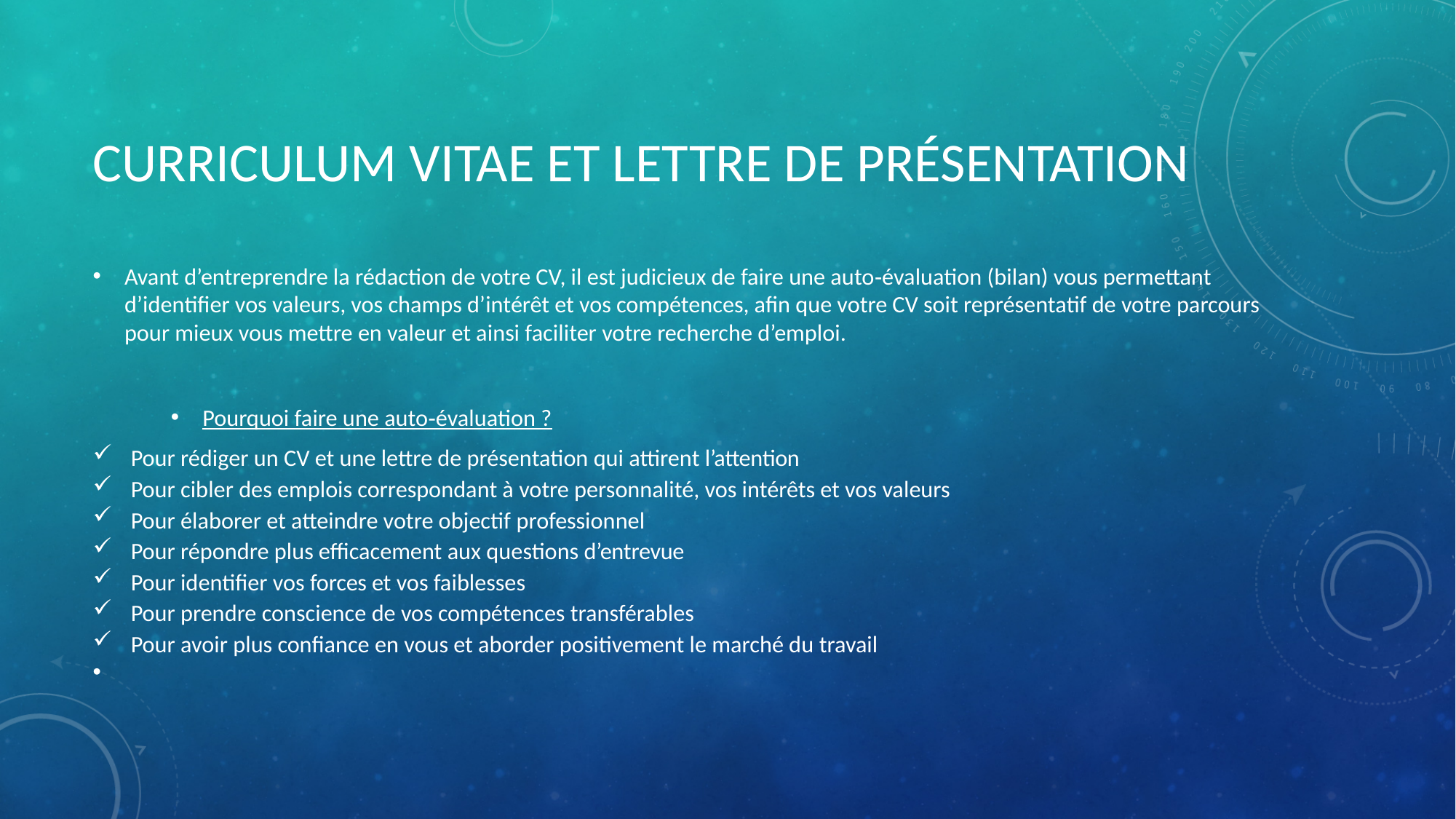

# Curriculum vitae et lettre de présentation
Avant d’entreprendre la rédaction de votre CV, il est judicieux de faire une auto‐évaluation (bilan) vous permettant d’identifier vos valeurs, vos champs d’intérêt et vos compétences, afin que votre CV soit représentatif de votre parcours pour mieux vous mettre en valeur et ainsi faciliter votre recherche d’emploi.

Pourquoi faire une auto‐évaluation ?
Pour rédiger un CV et une lettre de présentation qui attirent l’attention
Pour cibler des emplois correspondant à votre personnalité, vos intérêts et vos valeurs
Pour élaborer et atteindre votre objectif professionnel
Pour répondre plus efficacement aux questions d’entrevue
Pour identifier vos forces et vos faiblesses
Pour prendre conscience de vos compétences transférables
Pour avoir plus confiance en vous et aborder positivement le marché du travail